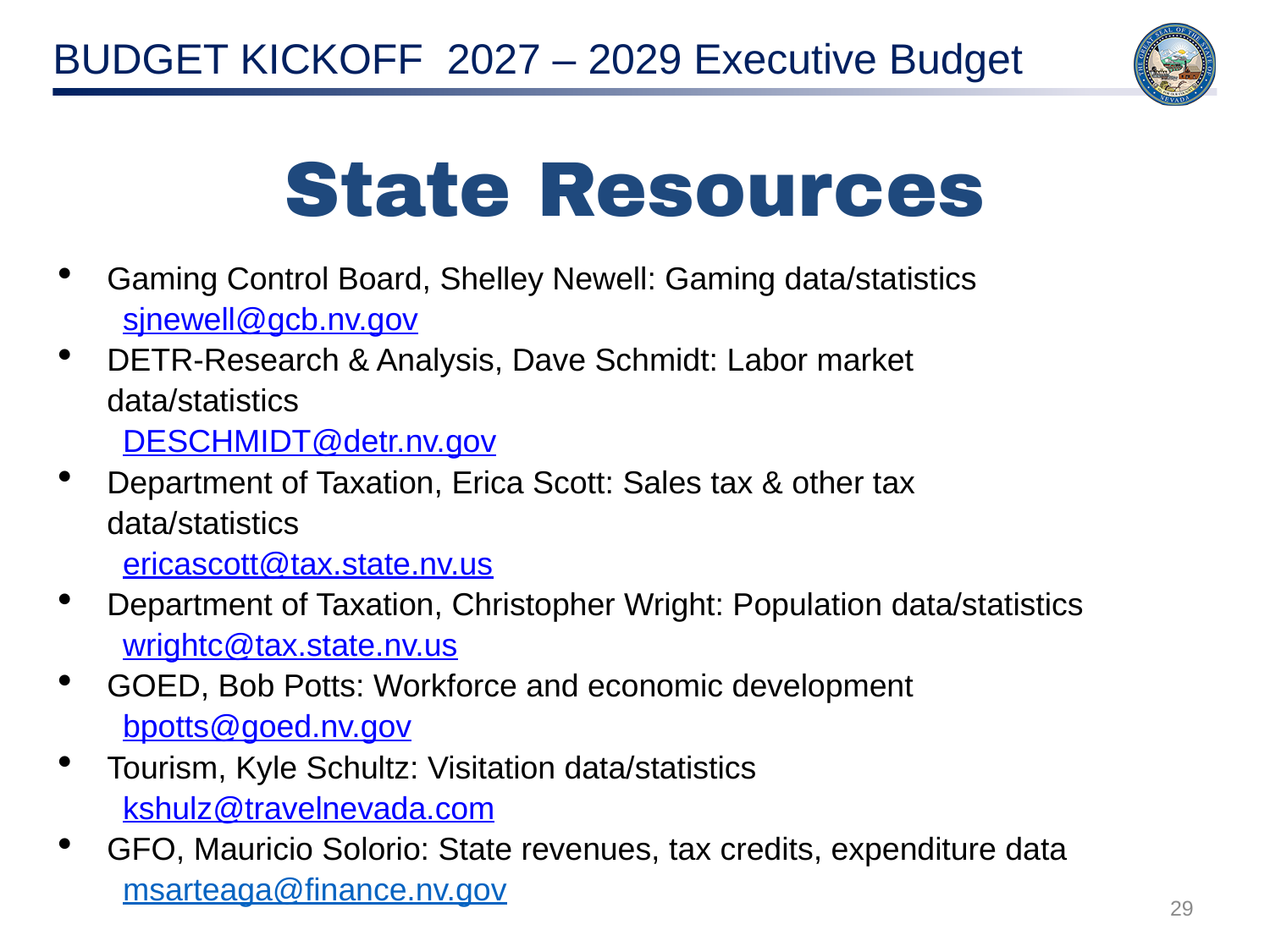

# State Resources
Gaming Control Board, Shelley Newell: Gaming data/statistics
sjnewell@gcb.nv.gov
DETR-Research & Analysis, Dave Schmidt: Labor market data/statistics
DESCHMIDT@detr.nv.gov
Department of Taxation, Erica Scott: Sales tax & other tax data/statistics
ericascott@tax.state.nv.us
Department of Taxation, Christopher Wright: Population data/statistics
wrightc@tax.state.nv.us
GOED, Bob Potts: Workforce and economic development
bpotts@goed.nv.gov
Tourism, Kyle Schultz: Visitation data/statistics
kshulz@travelnevada.com
GFO, Mauricio Solorio: State revenues, tax credits, expenditure data
msarteaga@finance.nv.gov
29